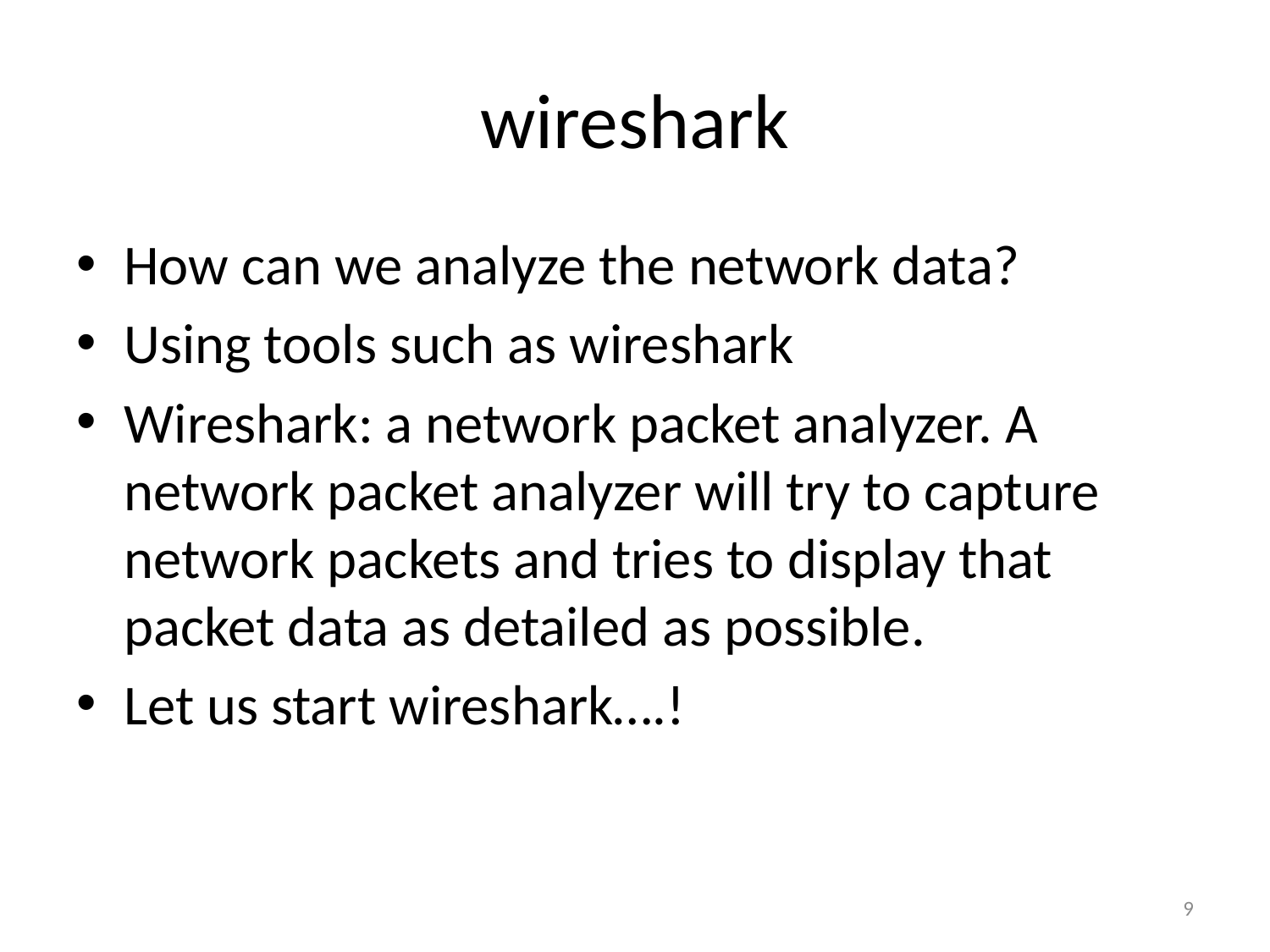

# wireshark
How can we analyze the network data?
Using tools such as wireshark
Wireshark: a network packet analyzer. A network packet analyzer will try to capture network packets and tries to display that packet data as detailed as possible.
Let us start wireshark….!
9